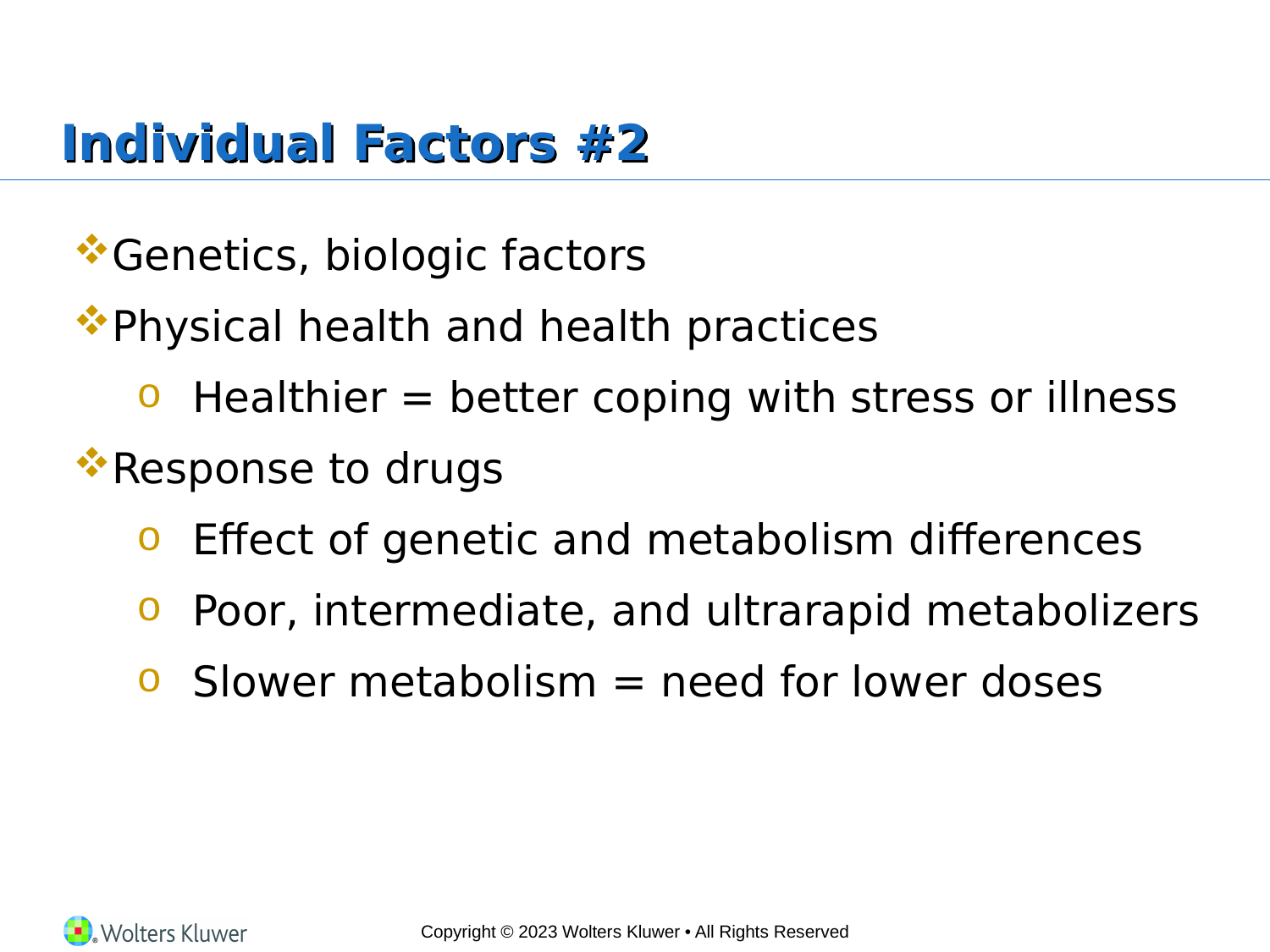

# Individual Factors #2
Genetics, biologic factors
Physical health and health practices
Healthier = better coping with stress or illness
Response to drugs
Effect of genetic and metabolism differences
Poor, intermediate, and ultrarapid metabolizers
Slower metabolism = need for lower doses